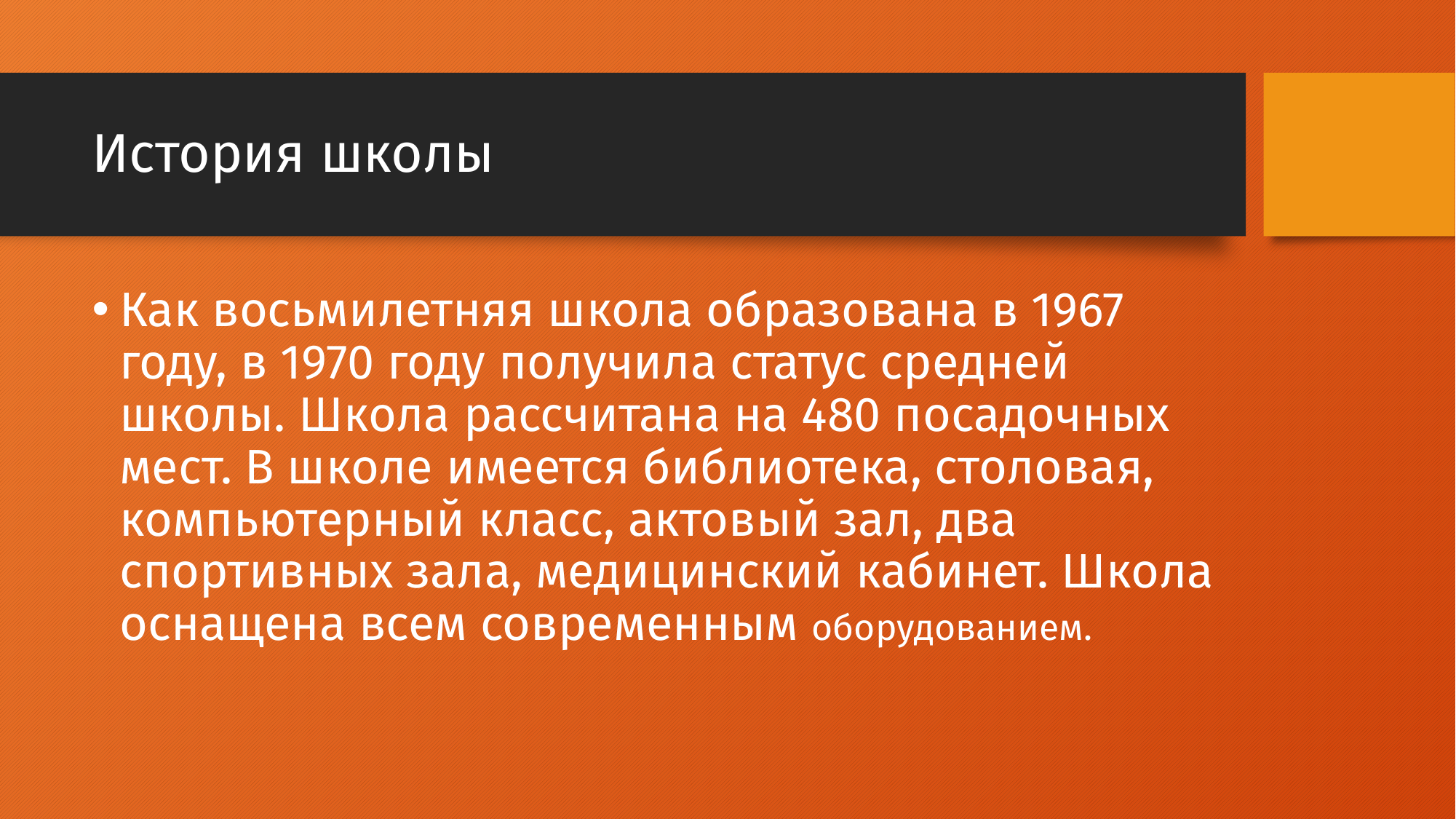

# История школы
Как восьмилетняя школа образована в 1967 году, в 1970 году получила статус средней школы. Школа рассчитана на 480 посадочных мест. В школе имеется библиотека, столовая, компьютерный класс, актовый зал, два спортивных зала, медицинский кабинет. Школа оснащена всем современным оборудованием.